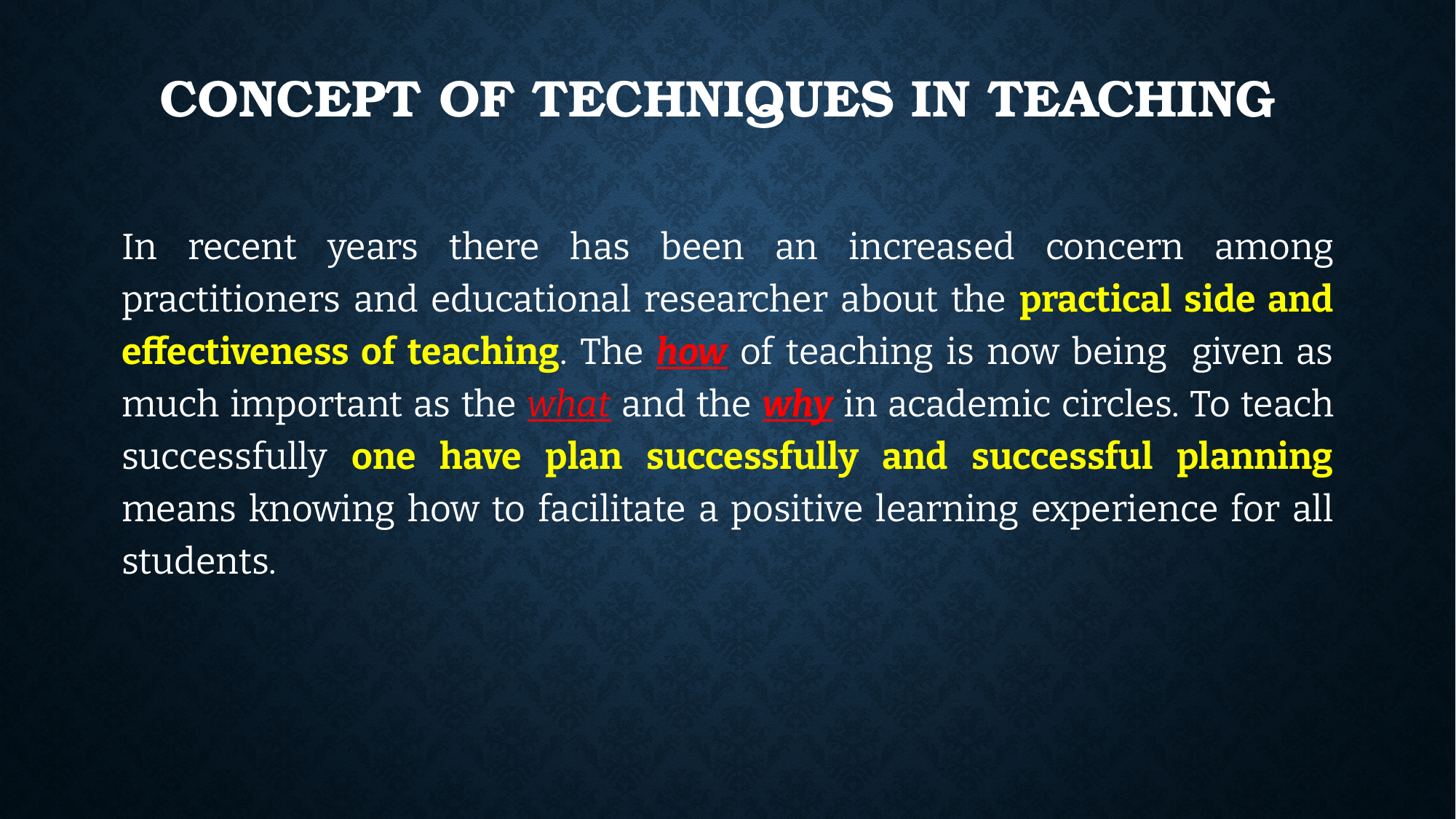

# Concept of Techniques in teaching
In recent years there has been an increased concern among practitioners and educational researcher about the practical side and effectiveness of teaching. The how of teaching is now being  given as much important as the what and the why in academic circles. To teach successfully one have plan successfully and successful planning means knowing how to facilitate a positive learning experience for all students.